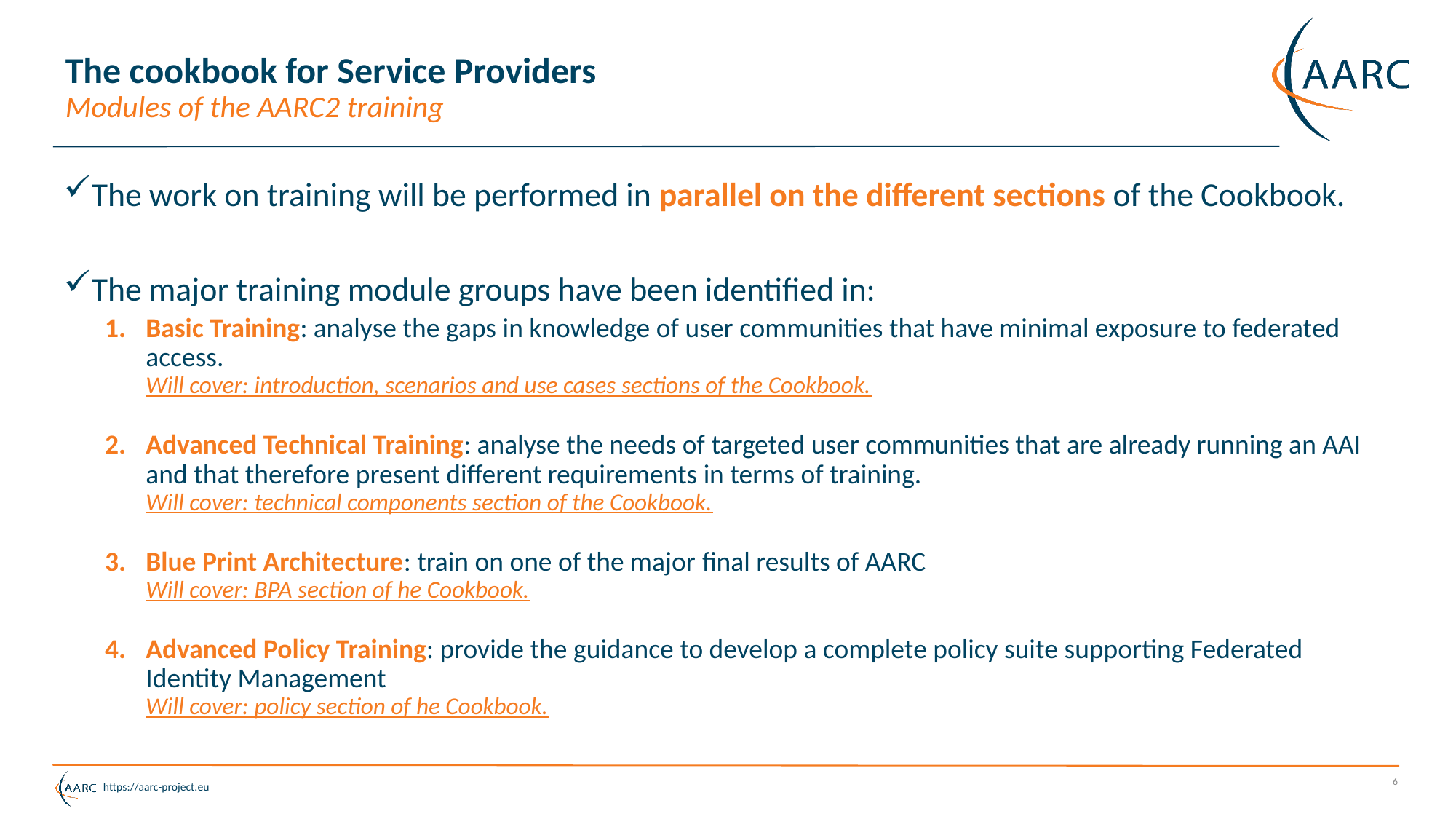

# The cookbook for Service Providers Modules of the AARC2 training
The work on training will be performed in parallel on the different sections of the Cookbook.

The major training module groups have been identified in:
Basic Training: analyse the gaps in knowledge of user communities that have minimal exposure to federated access.
Will cover: introduction, scenarios and use cases sections of the Cookbook.
Advanced Technical Training: analyse the needs of targeted user communities that are already running an AAI and that therefore present different requirements in terms of training.
Will cover: technical components section of the Cookbook.
Blue Print Architecture: train on one of the major final results of AARC 
Will cover: BPA section of he Cookbook.
Advanced Policy Training: provide the guidance to develop a complete policy suite supporting Federated Identity Management
Will cover: policy section of he Cookbook.

6